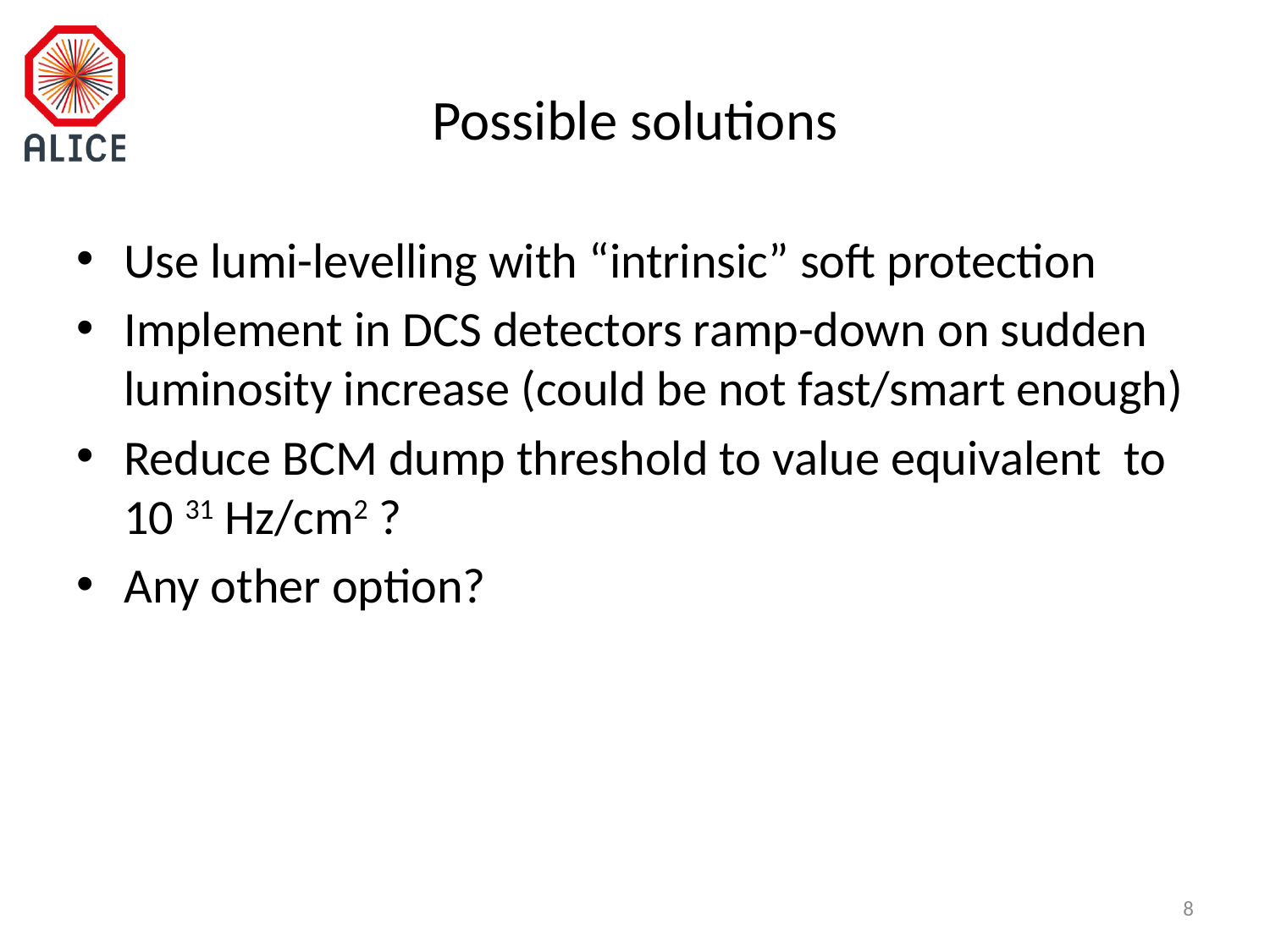

# Possible solutions
Use lumi-levelling with “intrinsic” soft protection
Implement in DCS detectors ramp-down on sudden luminosity increase (could be not fast/smart enough)
Reduce BCM dump threshold to value equivalent  to   10 31 Hz/cm2 ?
Any other option?
8